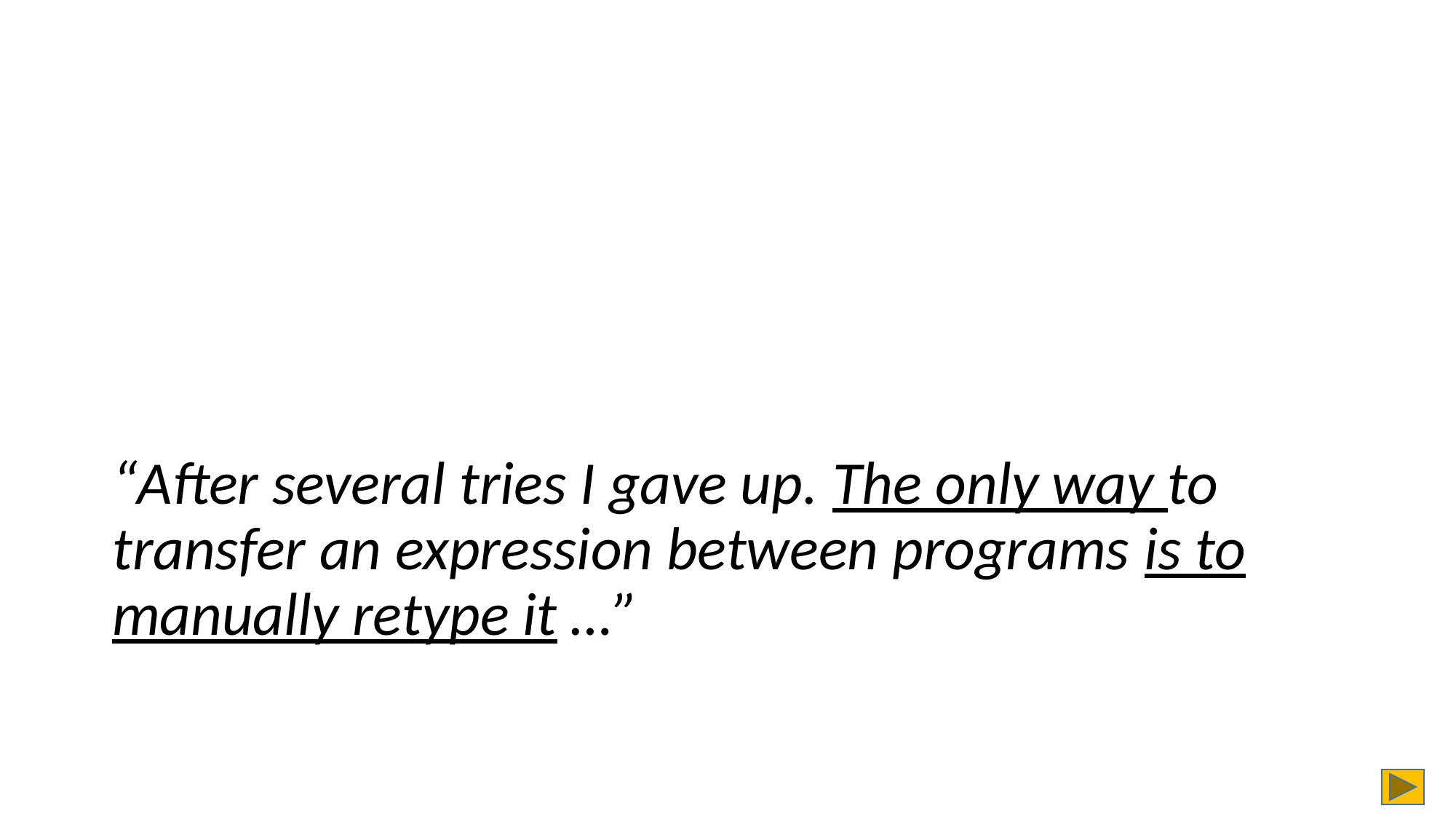

# “After several tries I gave up. The only way to transfer an expression between programs is to manually retype it …”